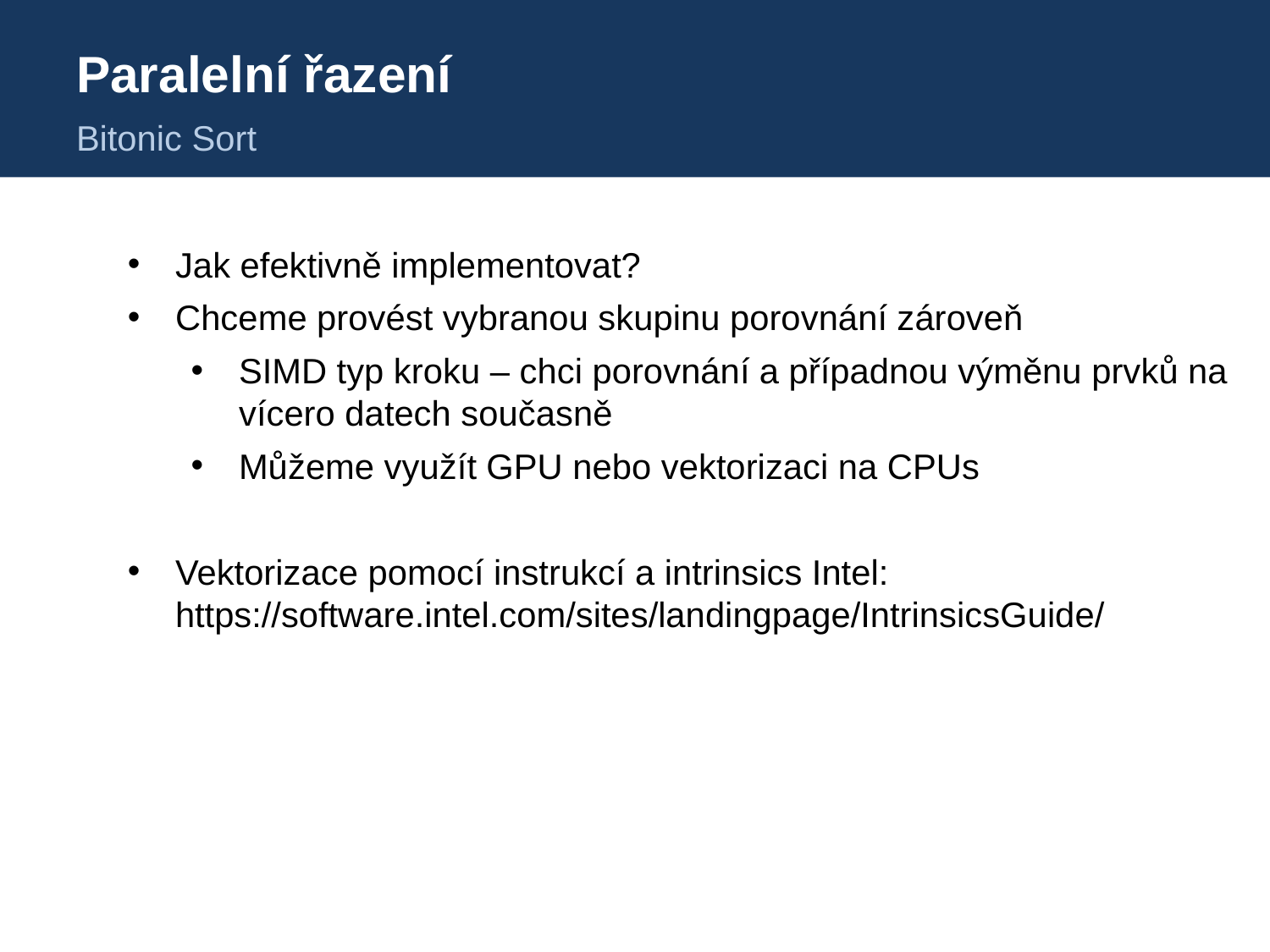

# Paralelní řazení
Bitonic Sort
Jak efektivně implementovat?
Chceme provést vybranou skupinu porovnání zároveň
SIMD typ kroku – chci porovnání a případnou výměnu prvků na vícero datech současně
Můžeme využít GPU nebo vektorizaci na CPUs

Vektorizace pomocí instrukcí a intrinsics Intel:
https://software.intel.com/sites/landingpage/IntrinsicsGuide/